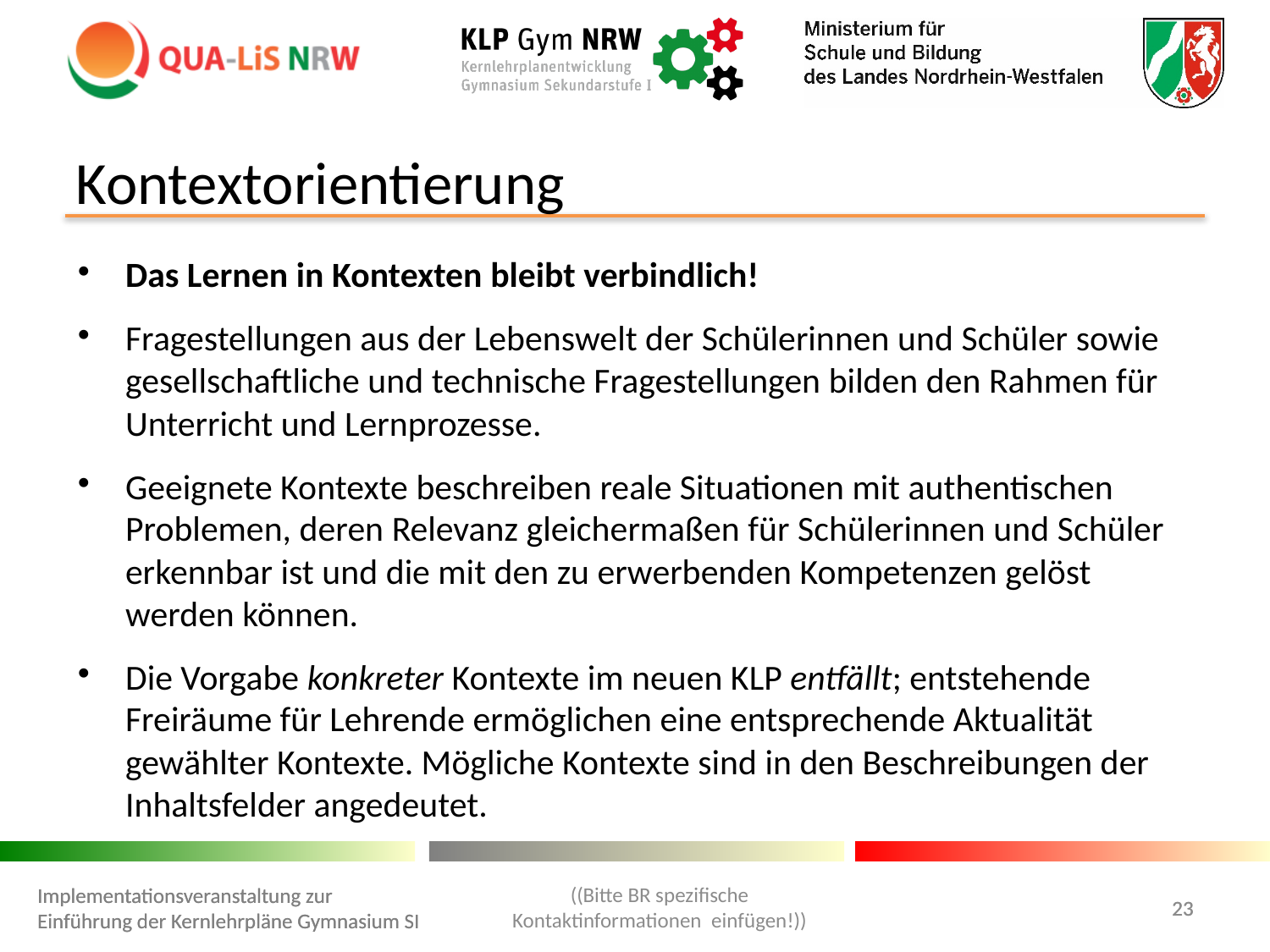

Kontextorientierung
Das Lernen in Kontexten bleibt verbindlich!
Fragestellungen aus der Lebenswelt der Schülerinnen und Schüler sowie gesellschaftliche und technische Fragestellungen bilden den Rahmen für Unterricht und Lernprozesse.
Geeignete Kontexte beschreiben reale Situationen mit authentischen Problemen, deren Relevanz gleichermaßen für Schülerinnen und Schüler erkennbar ist und die mit den zu erwerbenden Kompetenzen gelöst werden können.
Die Vorgabe konkreter Kontexte im neuen KLP entfällt; entstehende Freiräume für Lehrende ermöglichen eine entsprechende Aktualität gewählter Kontexte. Mögliche Kontexte sind in den Beschreibungen der Inhaltsfelder angedeutet.

((Bitte BR spezifische Kontaktinformationen  einfügen!))
Implementationsveranstaltung zur Einführung der Kernlehrpläne Gymnasium SI
Implementationsveranstaltung zur Einführung der Kernlehrpläne Gymnasium SI
23
23